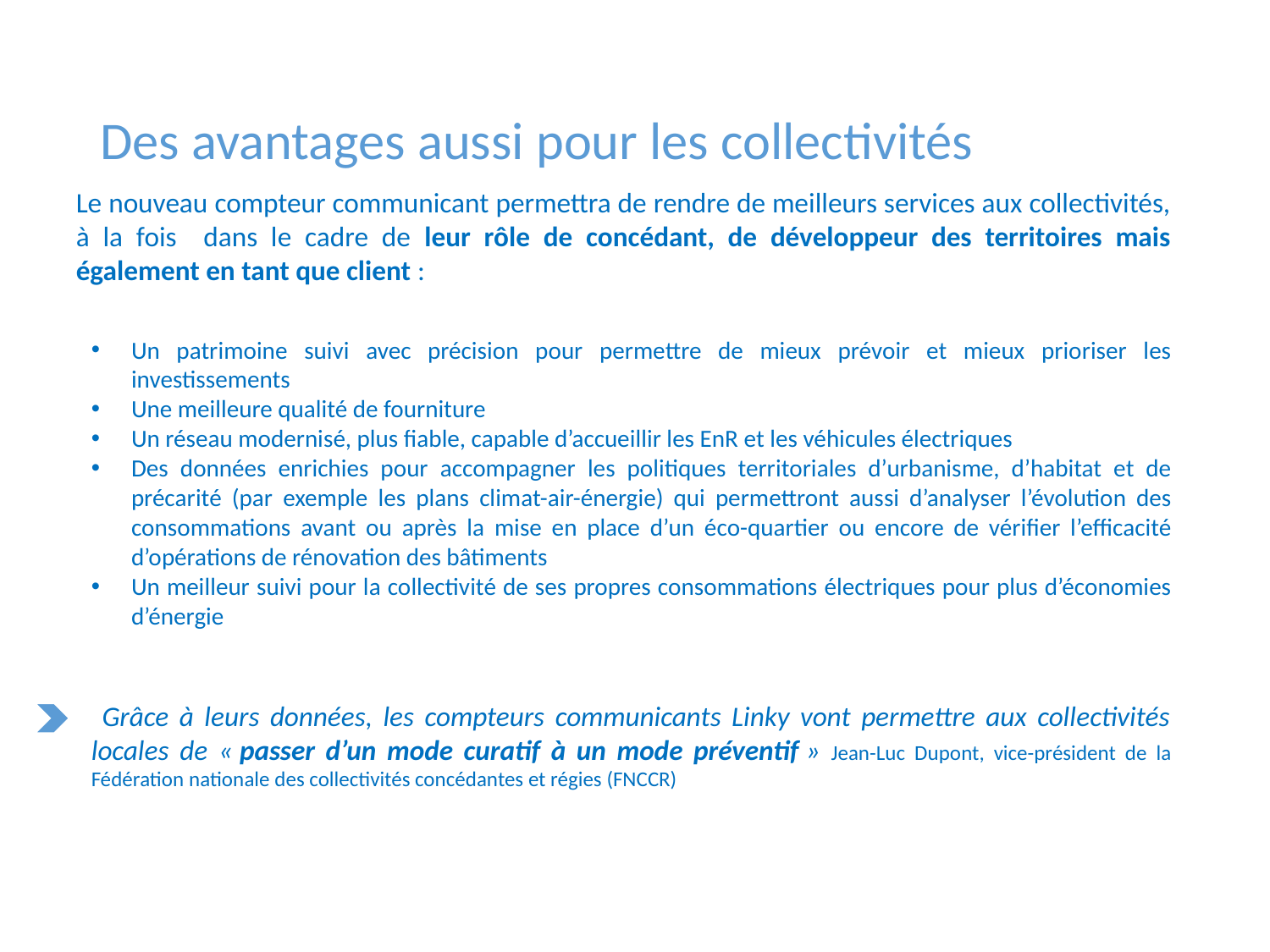

# Des avantages aussi pour les collectivités
Le nouveau compteur communicant permettra de rendre de meilleurs services aux collectivités, à la fois  dans le cadre de leur rôle de concédant, de développeur des territoires mais également en tant que client :

Un patrimoine suivi avec précision pour permettre de mieux prévoir et mieux prioriser les investissements
Une meilleure qualité de fourniture
Un réseau modernisé, plus fiable, capable d’accueillir les EnR et les véhicules électriques
Des données enrichies pour accompagner les politiques territoriales d’urbanisme, d’habitat et de précarité (par exemple les plans climat-air-énergie) qui permettront aussi d’analyser l’évolution des consommations avant ou après la mise en place d’un éco-quartier ou encore de vérifier l’efficacité d’opérations de rénovation des bâtiments
Un meilleur suivi pour la collectivité de ses propres consommations électriques pour plus d’économies d’énergie
 Grâce à leurs données, les compteurs communicants Linky vont permettre aux collectivités locales de « passer d’un mode curatif à un mode préventif » Jean-Luc Dupont, vice-président de la Fédération nationale des collectivités concédantes et régies (FNCCR)